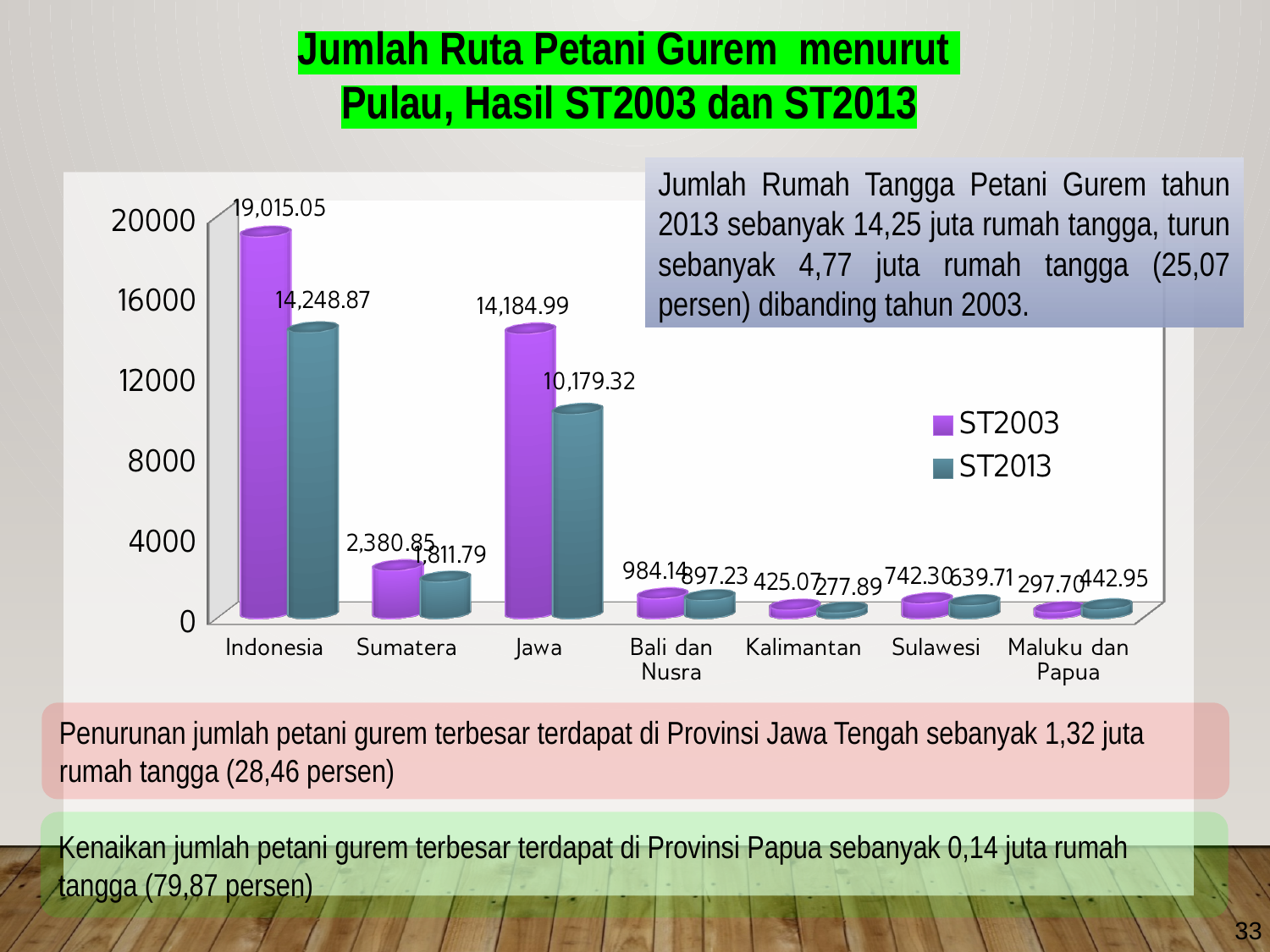

Jumlah Ruta Petani Gurem  menurut
Pulau, Hasil ST2003 dan ST2013
Jumlah Rumah Tangga Petani Gurem tahun 2013 sebanyak 14,25 juta rumah tangga, turun sebanyak 4,77 juta rumah tangga (25,07 persen) dibanding tahun 2003.

[unsupported chart]

Penurunan jumlah petani gurem terbesar terdapat di Provinsi Jawa Tengah sebanyak 1,32 juta
rumah tangga (28,46 persen)
Kenaikan jumlah petani gurem terbesar terdapat di Provinsi Papua sebanyak 0,14 juta rumah tangga (79,87 persen)
33